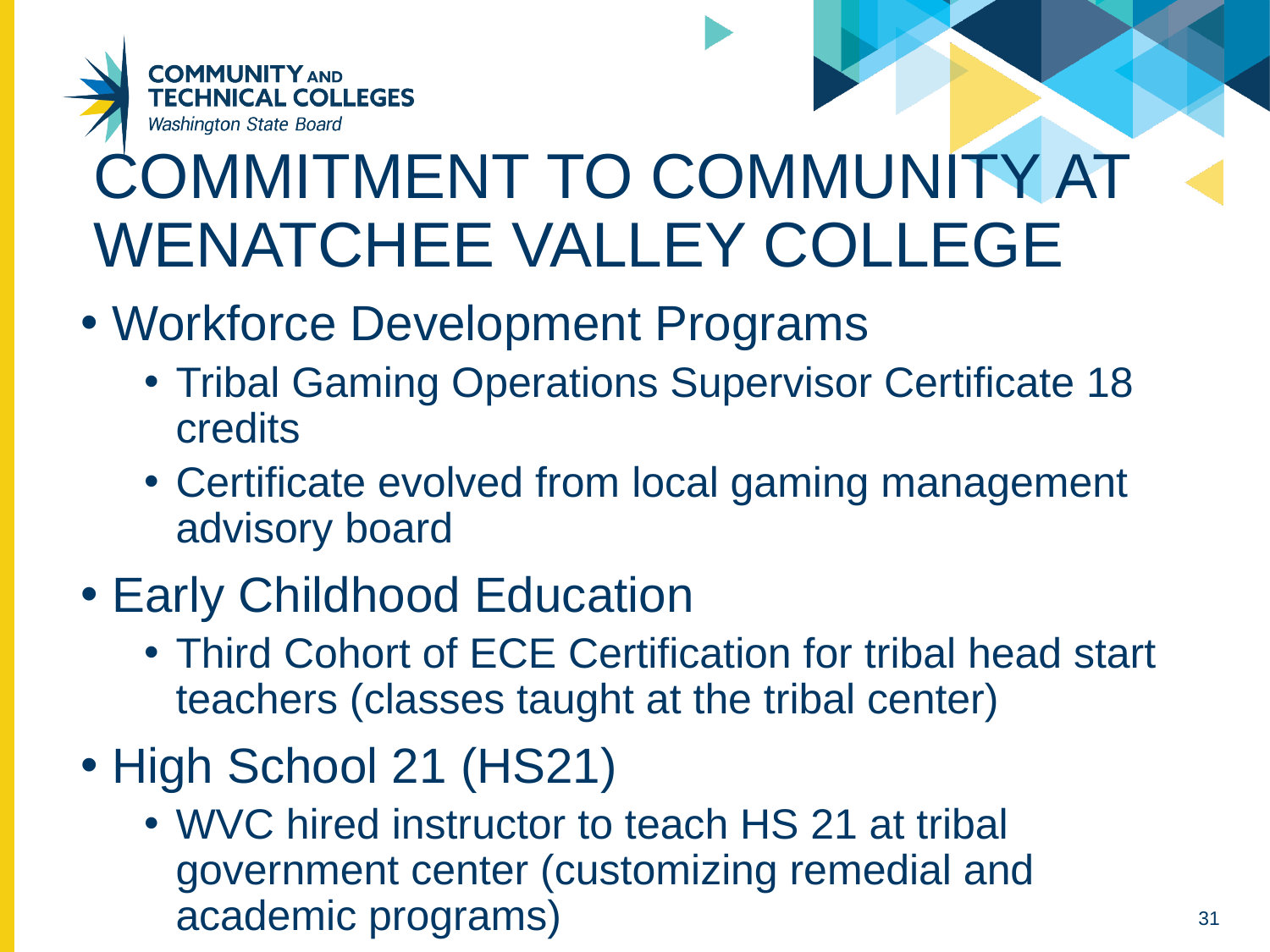

# Commitment to community at Wenatchee valley college
Workforce Development Programs
Tribal Gaming Operations Supervisor Certificate 18 credits
Certificate evolved from local gaming management advisory board
Early Childhood Education
Third Cohort of ECE Certification for tribal head start teachers (classes taught at the tribal center)
High School 21 (HS21)
WVC hired instructor to teach HS 21 at tribal government center (customizing remedial and academic programs)

31